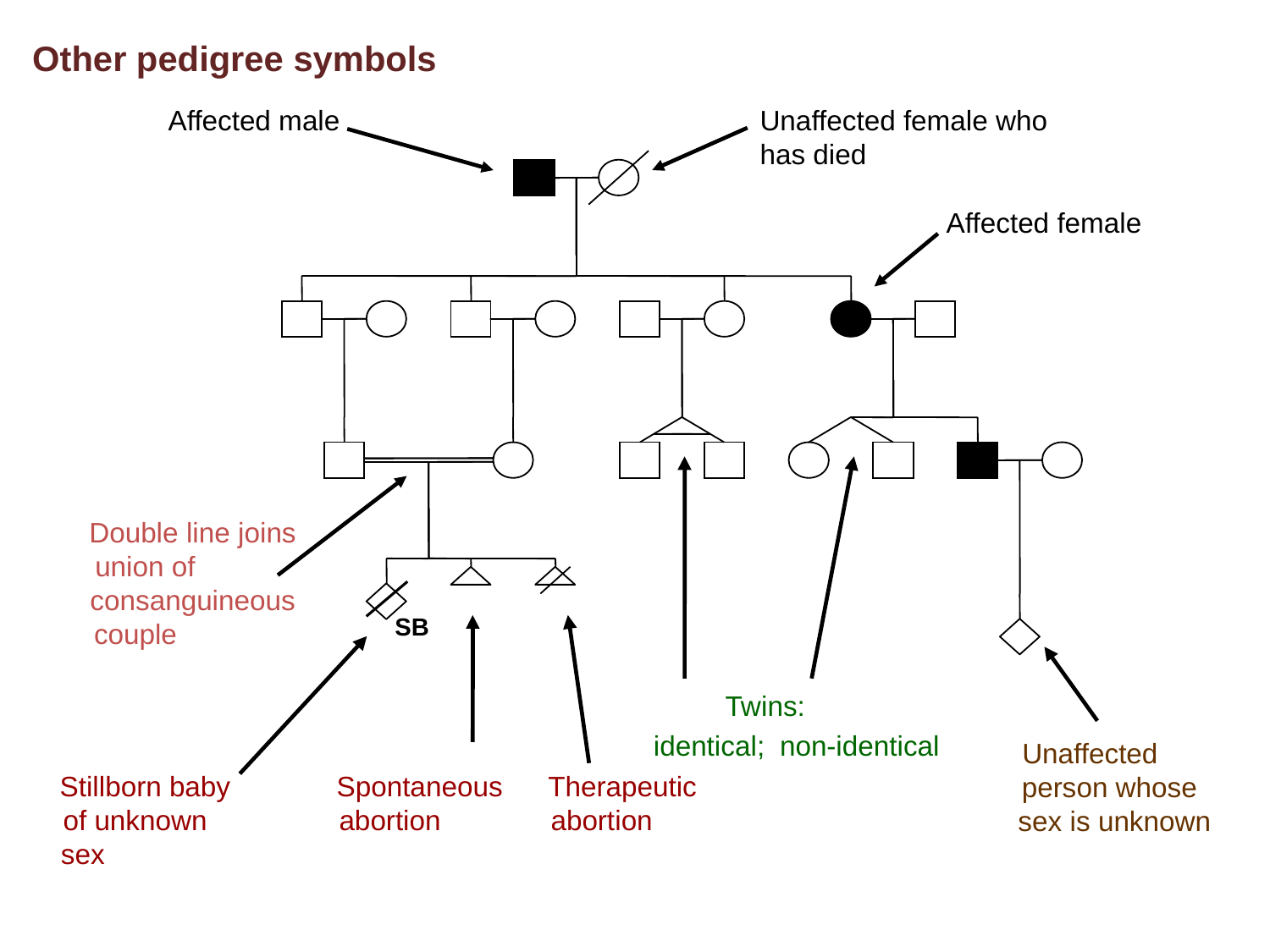

Other pedigree symbols
Affected male

Unaffected female who has died

SB

Affected female

identical;

non-identical

Double line joins
union of
couple
consanguineous

Spontaneous
abortion

Therapeutic
abortion

Stillborn baby
of unknown
sex

Unaffected
person whose
sex is unknown
Twins: